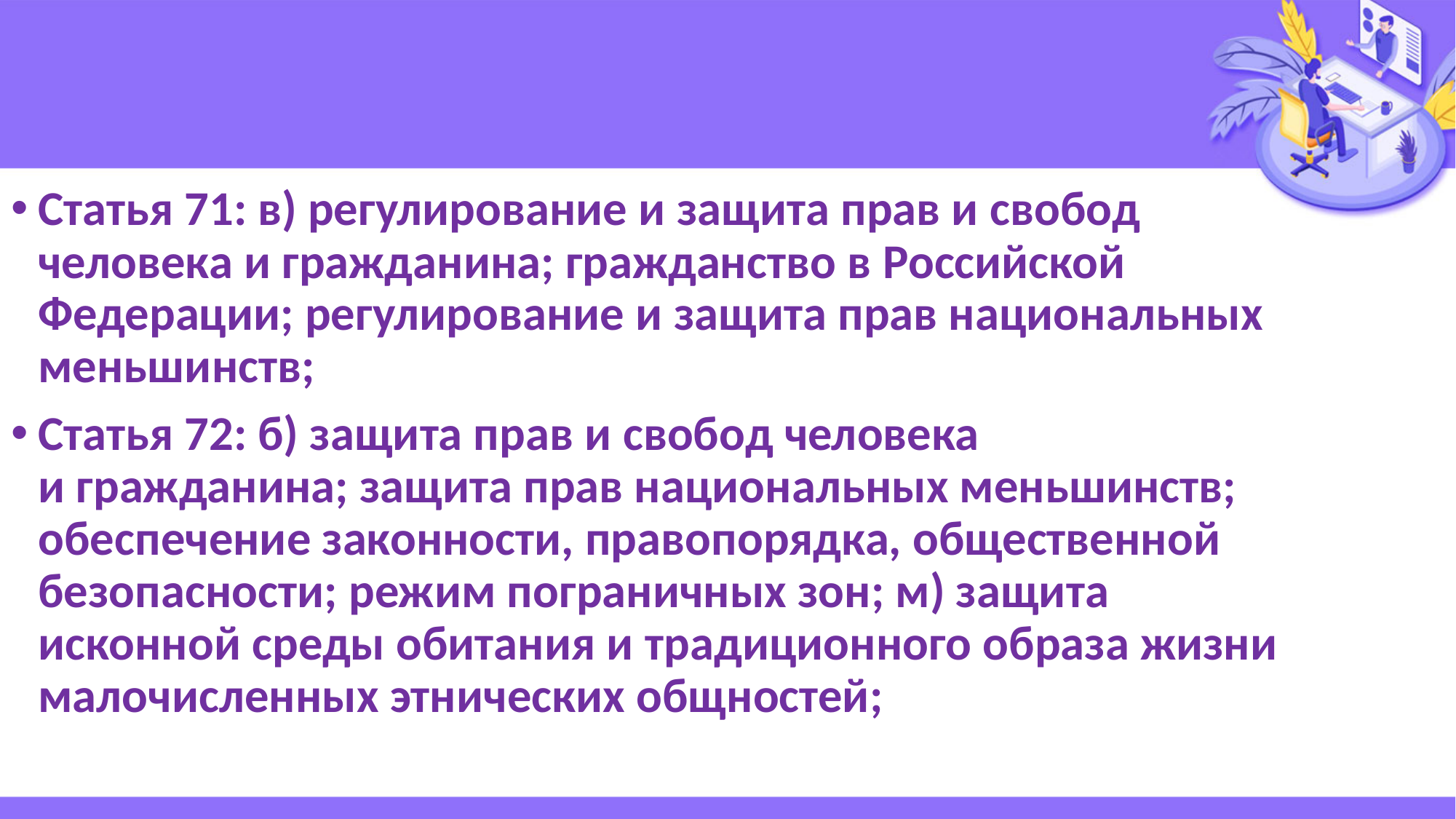

#
Статья 71: в) регулирование и защита прав и свобод человека и гражданина; гражданство в Российской Федерации; регулирование и защита прав национальных меньшинств;
Статья 72: б) защита прав и свобод человека и гражданина; защита прав национальных меньшинств; обеспечение законности, правопорядка, общественной безопасности; режим пограничных зон; м) защита исконной среды обитания и традиционного образа жизни малочисленных этнических общностей;